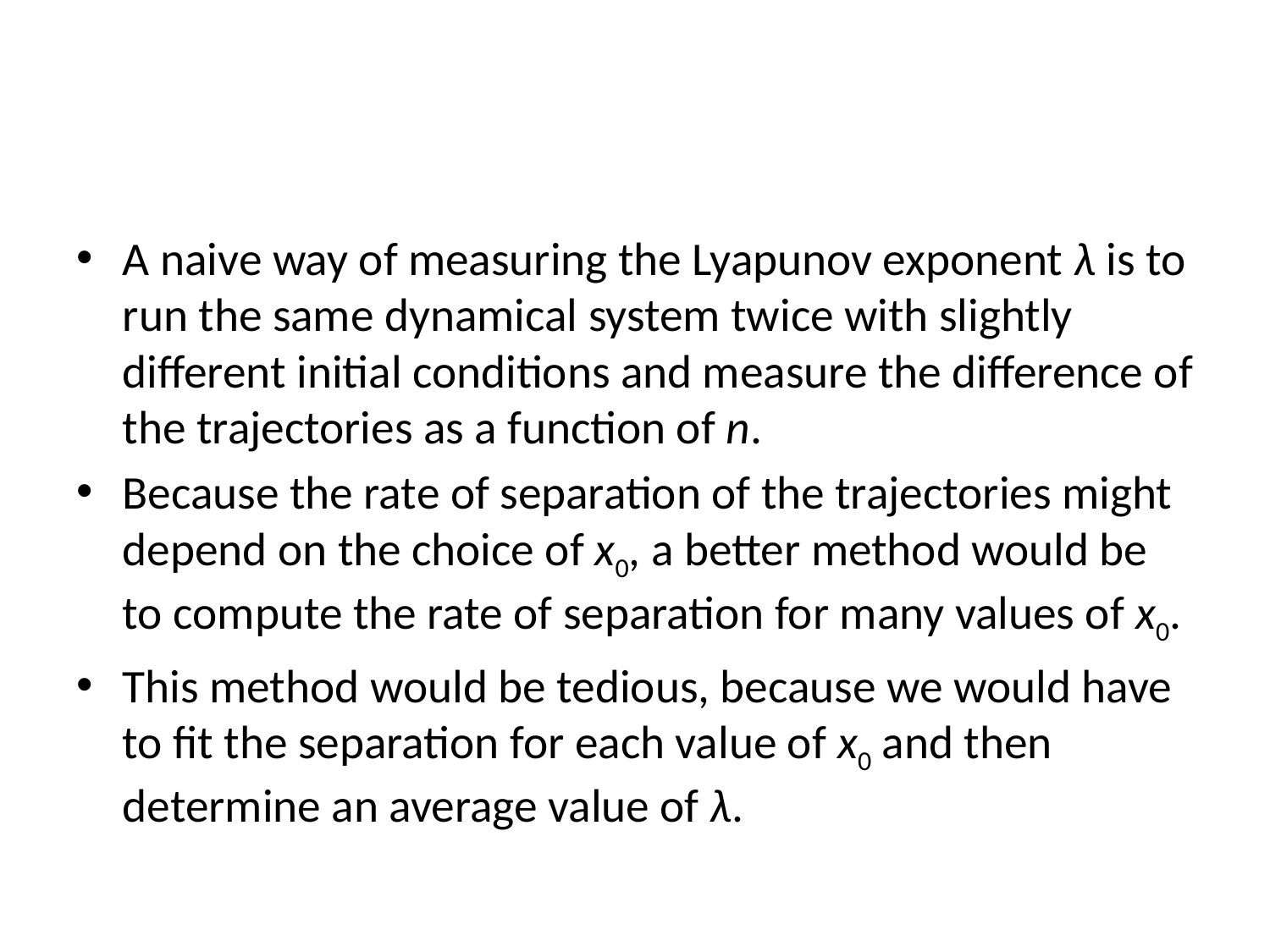

#
A naive way of measuring the Lyapunov exponent λ is to run the same dynamical system twice with slightly different initial conditions and measure the difference of the trajectories as a function of n.
Because the rate of separation of the trajectories might depend on the choice of x0, a better method would be to compute the rate of separation for many values of x0.
This method would be tedious, because we would have to fit the separation for each value of x0 and then determine an average value of λ.